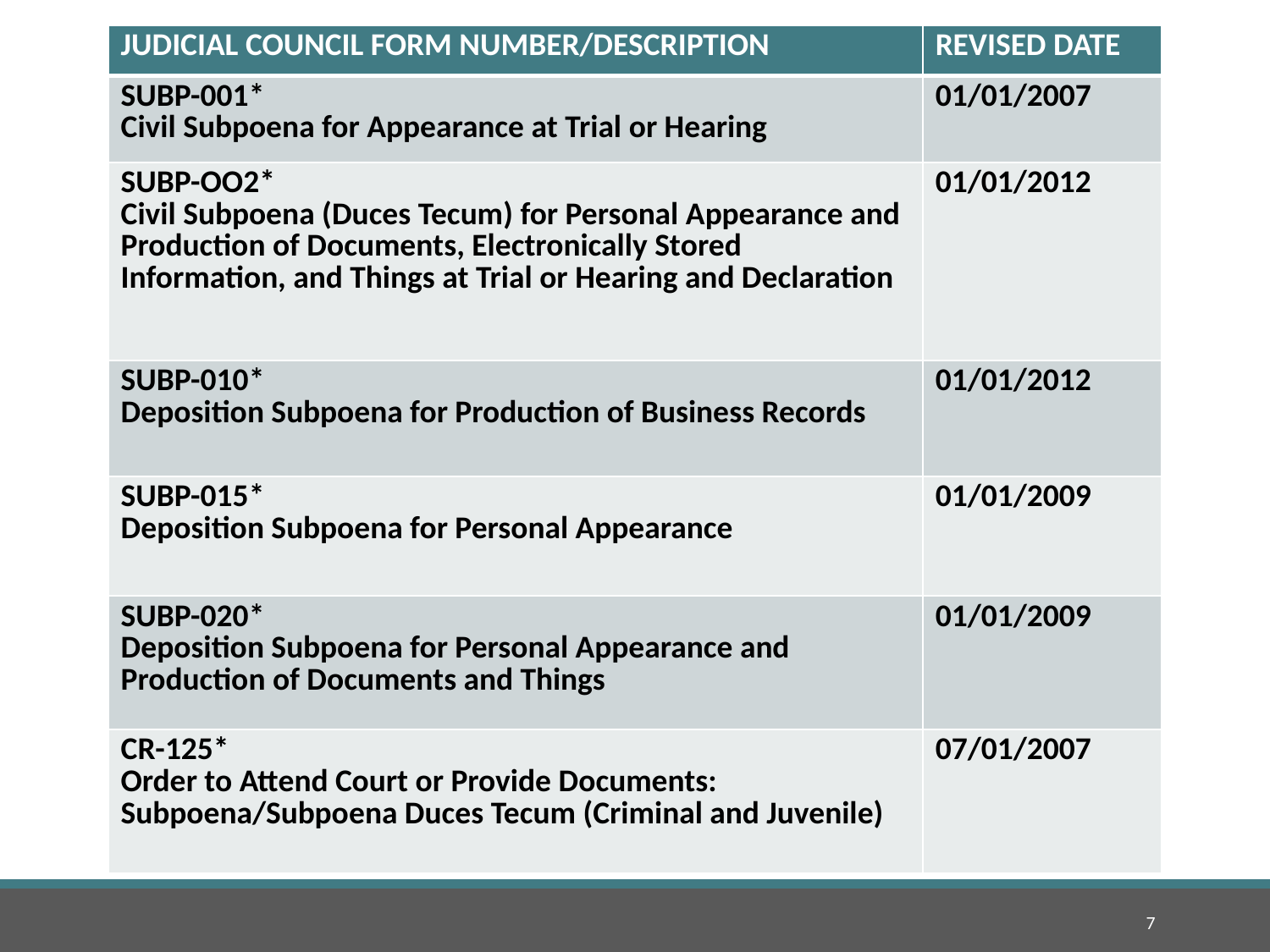

| JUDICIAL COUNCIL FORM NUMBER/DESCRIPTION | REVISED DATE |
| --- | --- |
| SUBP-001\* Civil Subpoena for Appearance at Trial or Hearing | 01/01/2007 |
| SUBP-OO2\* Civil Subpoena (Duces Tecum) for Personal Appearance and Production of Documents, Electronically Stored Information, and Things at Trial or Hearing and Declaration | 01/01/2012 |
| SUBP-010\* Deposition Subpoena for Production of Business Records | 01/01/2012 |
| SUBP-015\* Deposition Subpoena for Personal Appearance | 01/01/2009 |
| SUBP-020\* Deposition Subpoena for Personal Appearance and Production of Documents and Things | 01/01/2009 |
| CR-125\* Order to Attend Court or Provide Documents: Subpoena/Subpoena Duces Tecum (Criminal and Juvenile) | 07/01/2007 |
7